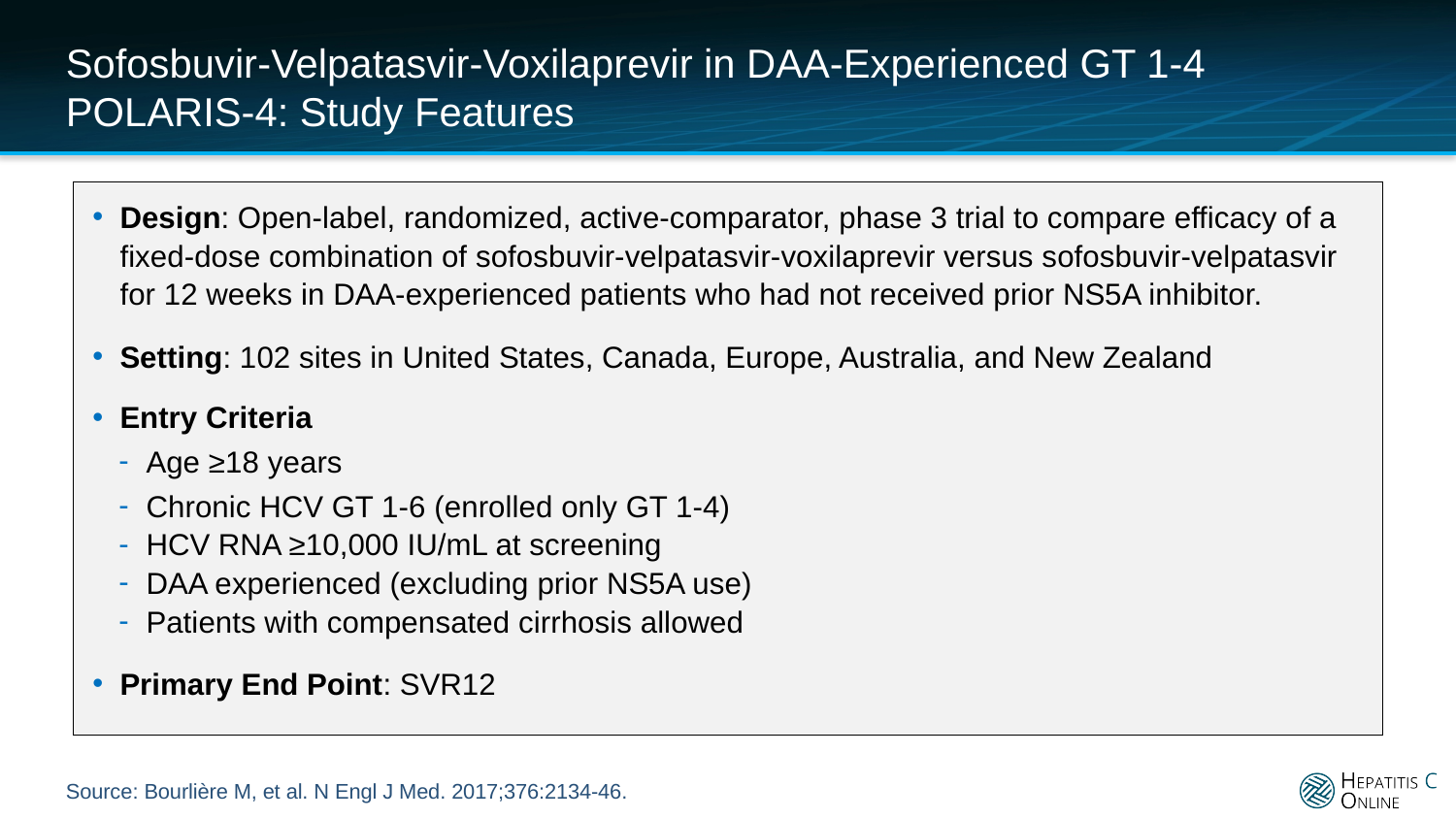

# Sofosbuvir-Velpatasvir-Voxilaprevir in DAA-Experienced GT 1-4 POLARIS-4: Study Features
Design: Open-label, randomized, active-comparator, phase 3 trial to compare efficacy of a fixed-dose combination of sofosbuvir-velpatasvir-voxilaprevir versus sofosbuvir-velpatasvir for 12 weeks in DAA-experienced patients who had not received prior NS5A inhibitor.
Setting: 102 sites in United States, Canada, Europe, Australia, and New Zealand
Entry Criteria
Age ≥18 years
Chronic HCV GT 1-6 (enrolled only GT 1-4)
HCV RNA ≥10,000 IU/mL at screening
DAA experienced (excluding prior NS5A use)
Patients with compensated cirrhosis allowed
Primary End Point: SVR12

Source: Bourlière M, et al. N Engl J Med. 2017;376:2134-46.